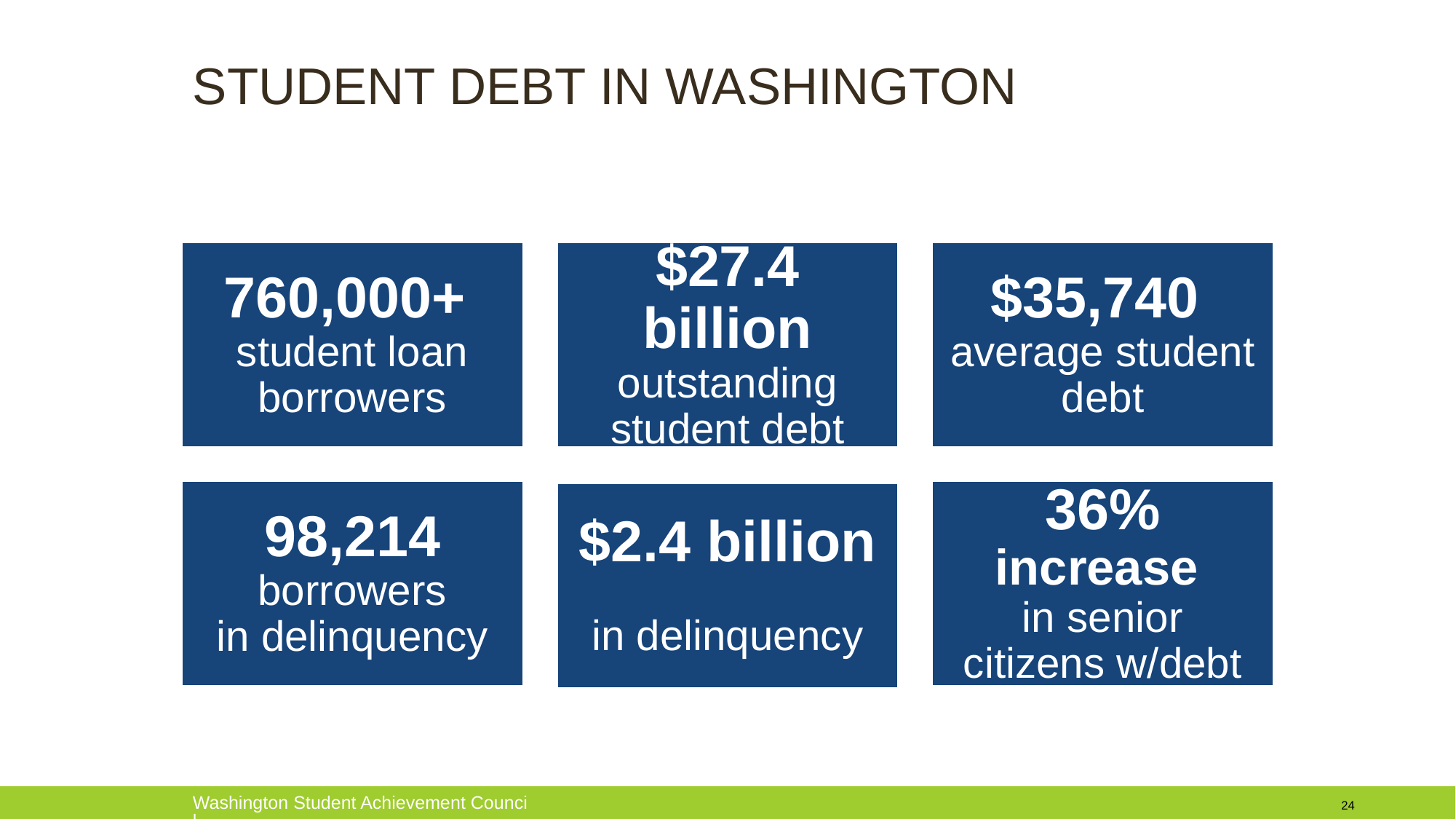

# Student Debt in Washington
760,000+
student loan borrowers
$27.4 billion outstanding student debt
$35,740
average student debt
98,214 borrowers
in delinquency
$2.4 billion
in delinquency
36% increase
in senior citizens w/debt
Washington Student Achievement Council
24